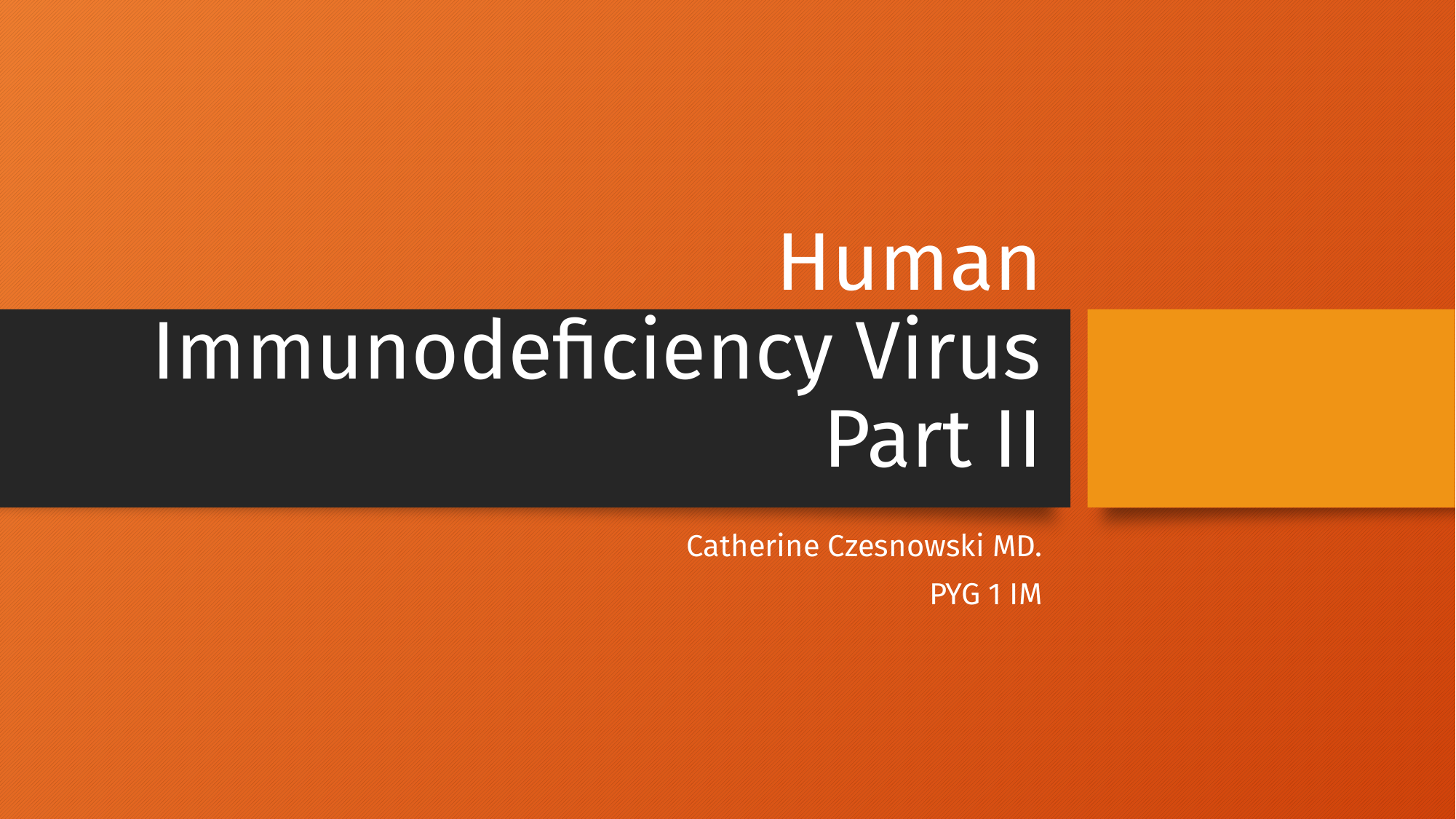

# Human Immunodeficiency Virus Part II
Catherine Czesnowski MD.
PYG 1 IM